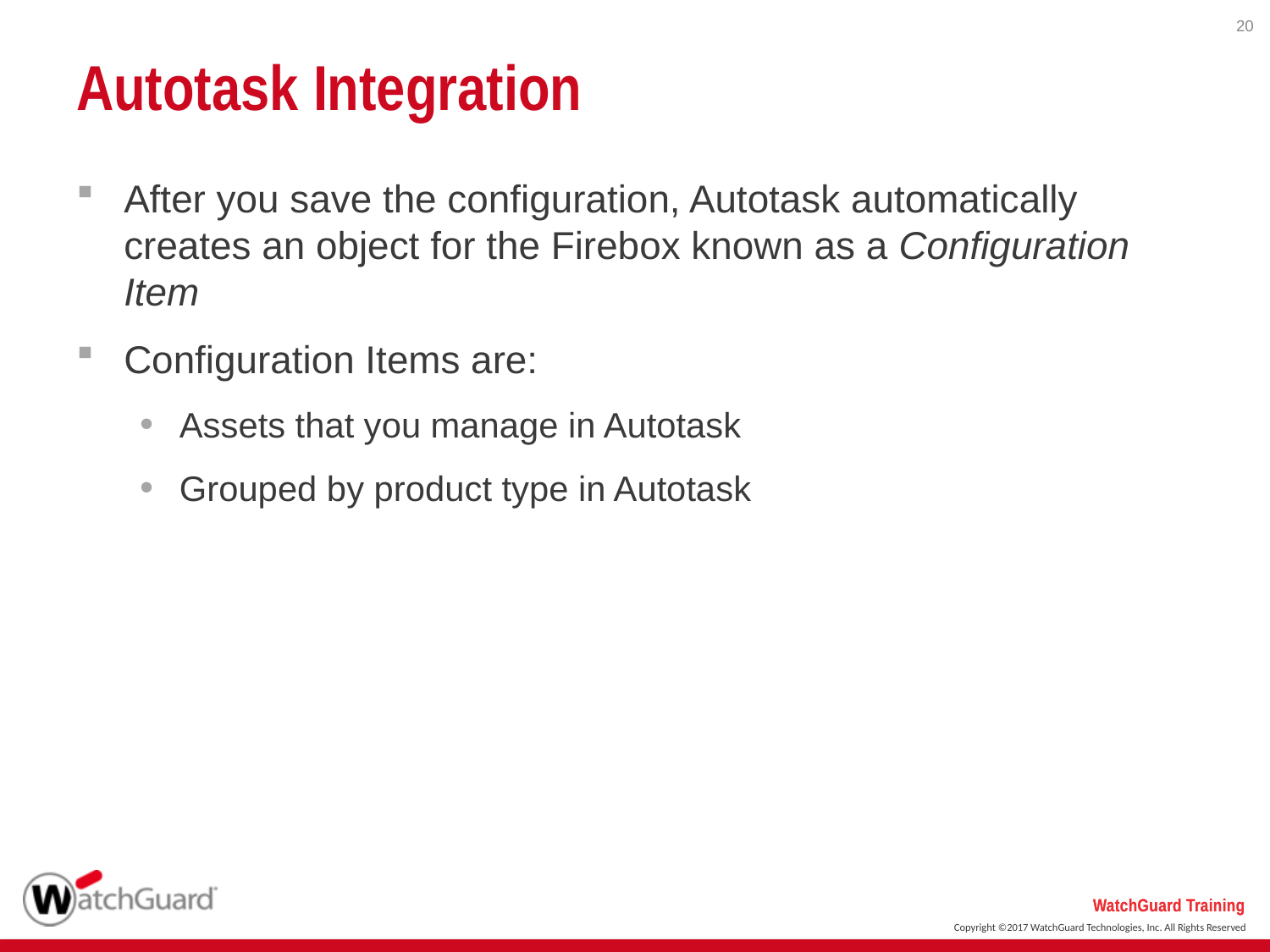

20
# Autotask Integration
After you save the configuration, Autotask automatically creates an object for the Firebox known as a Configuration Item
Configuration Items are:
Assets that you manage in Autotask
Grouped by product type in Autotask